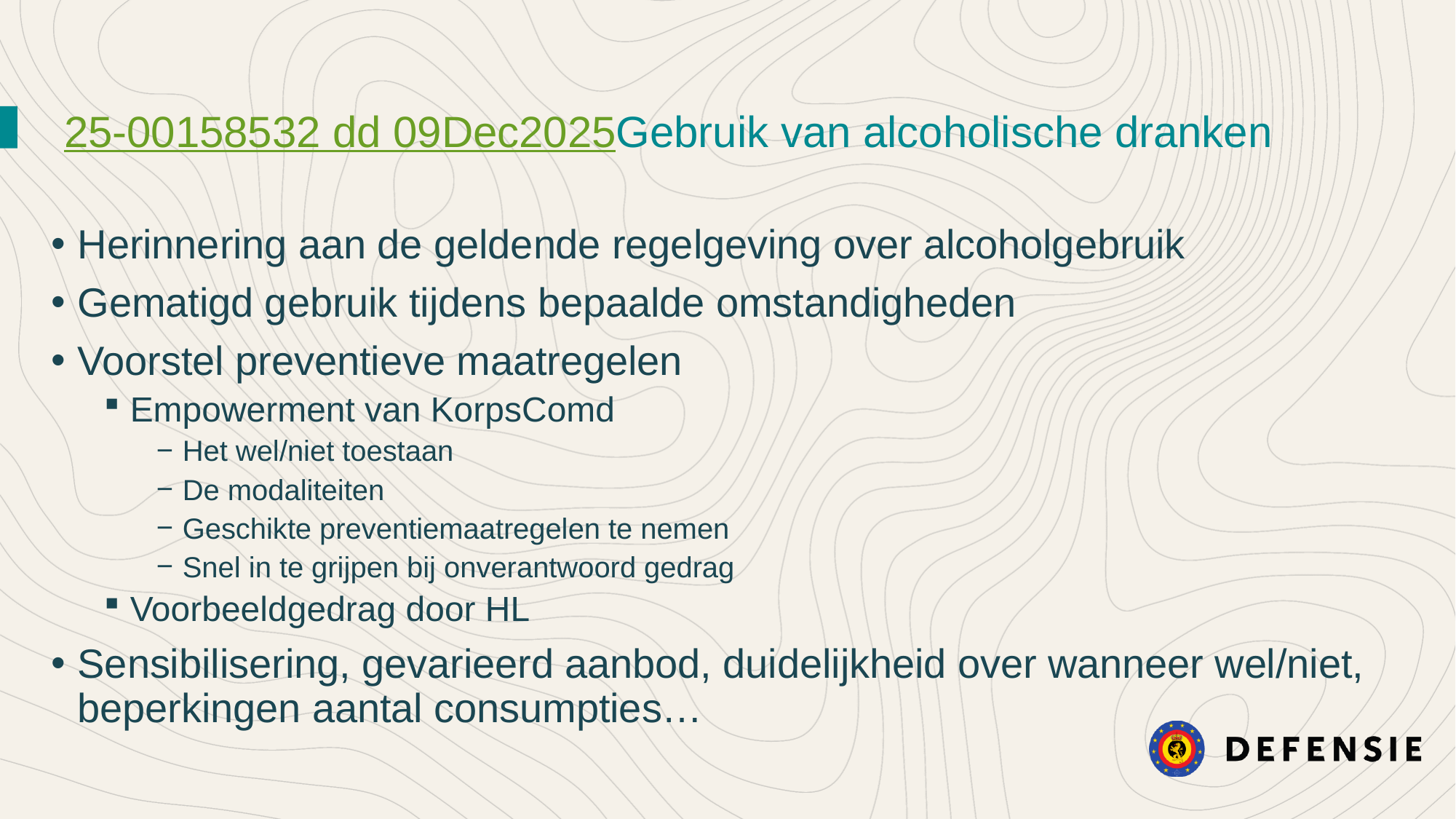

# 25-00158532 dd 09Dec2025 Gebruik van alcoholische dranken
Herinnering aan de geldende regelgeving over alcoholgebruik
Gematigd gebruik tijdens bepaalde omstandigheden
Voorstel preventieve maatregelen
Empowerment van KorpsComd
Het wel/niet toestaan
De modaliteiten
Geschikte preventiemaatregelen te nemen
Snel in te grijpen bij onverantwoord gedrag
Voorbeeldgedrag door HL
Sensibilisering, gevarieerd aanbod, duidelijkheid over wanneer wel/niet, beperkingen aantal consumpties…